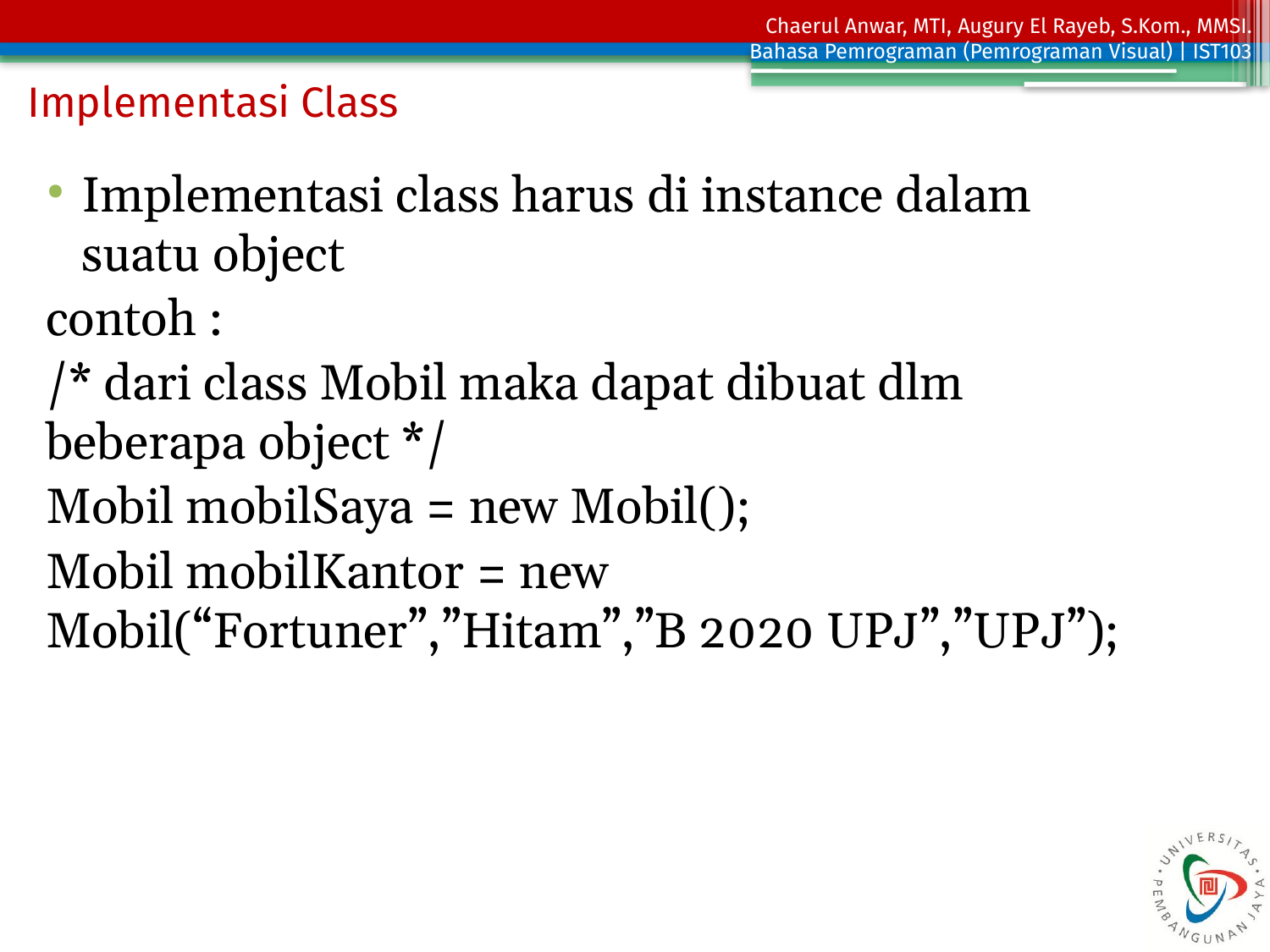

# Implementasi Class
Implementasi class harus di instance dalam suatu object
contoh :
/* dari class Mobil maka dapat dibuat dlm beberapa object */
Mobil mobilSaya = new Mobil();
Mobil mobilKantor = new Mobil(“Fortuner”,”Hitam”,”B 2020 UPJ”,”UPJ”);